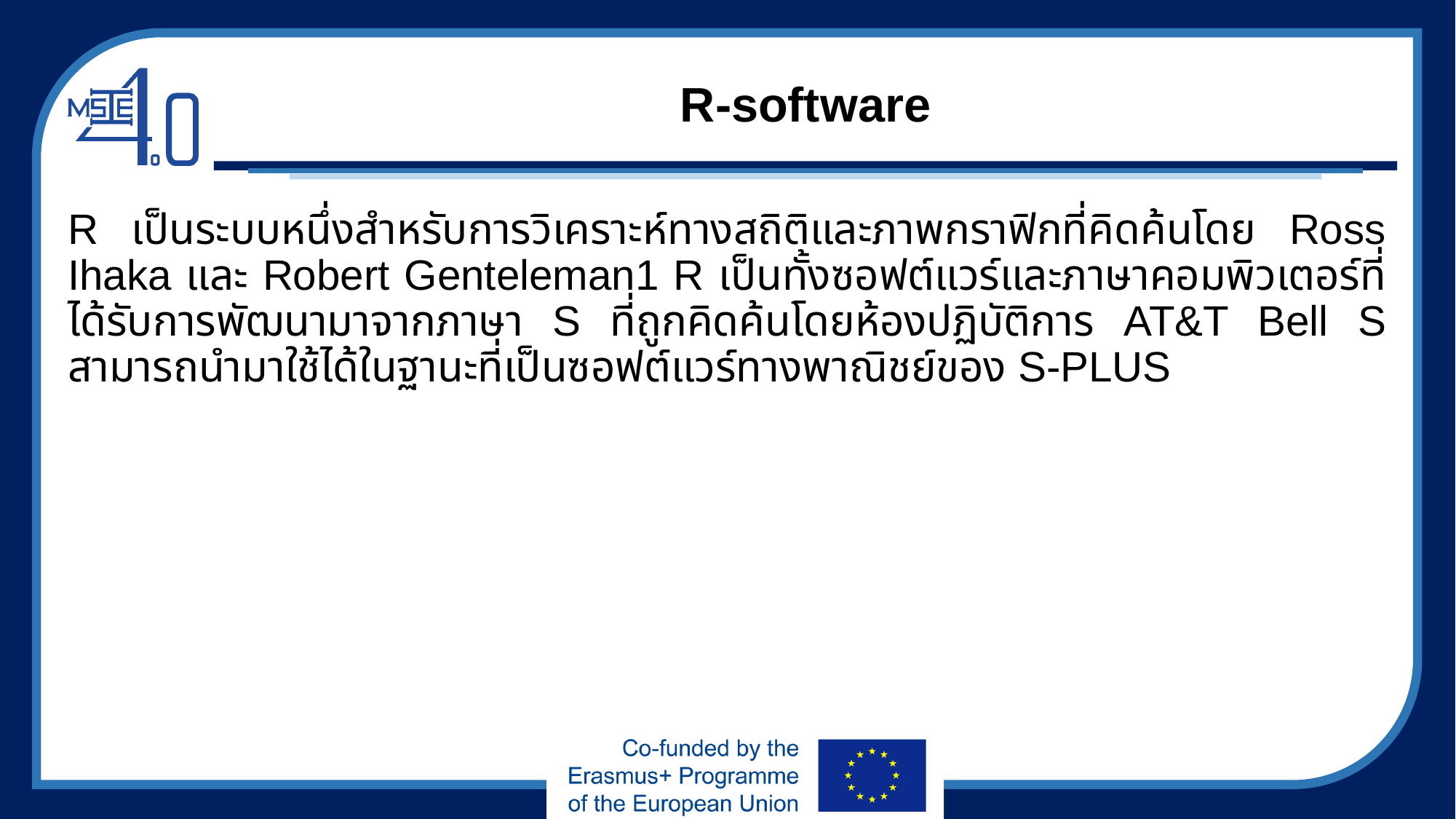

# R-software
R เป็นระบบหนึ่งสำหรับการวิเคราะห์ทางสถิติและภาพกราฟิกที่คิดค้นโดย Ross Ihaka และ Robert Genteleman1 R เป็นทั้งซอฟต์แวร์และภาษาคอมพิวเตอร์ที่ได้รับการพัฒนามาจากภาษา S ที่ถูกคิดค้นโดยห้องปฏิบัติการ AT&T Bell S สามารถนำมาใช้ได้ในฐานะที่เป็นซอฟต์แวร์ทางพาณิชย์ของ S-PLUS